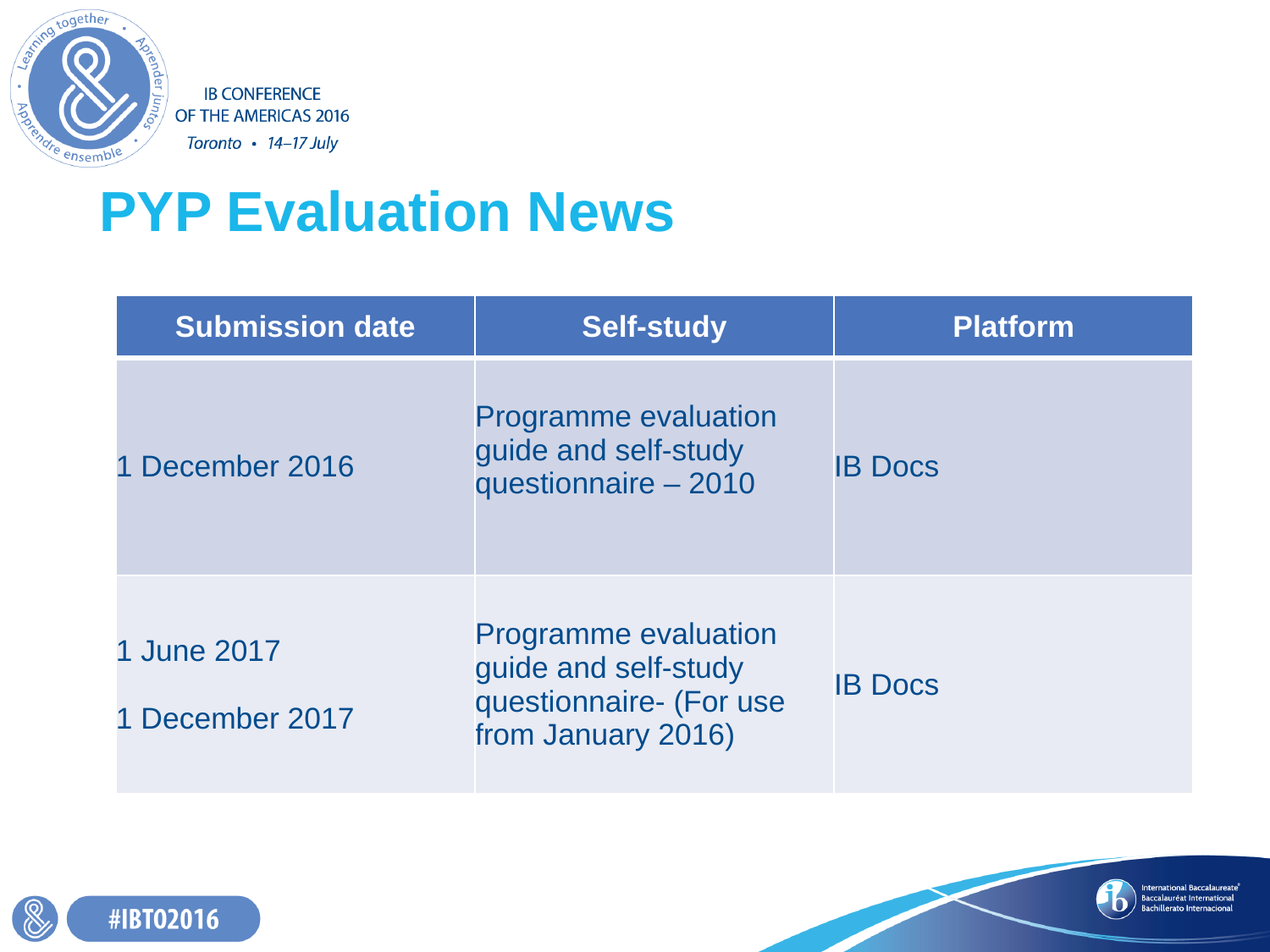

PYP Evaluation News
| Submission date | Self-study | Platform |
| --- | --- | --- |
| 1 December 2016 | Programme evaluation guide and self-study questionnaire – 2010 | IB Docs |
| 1 June 2017 1 December 2017 | Programme evaluation guide and self-study questionnaire- (For use from January 2016) | IB Docs |